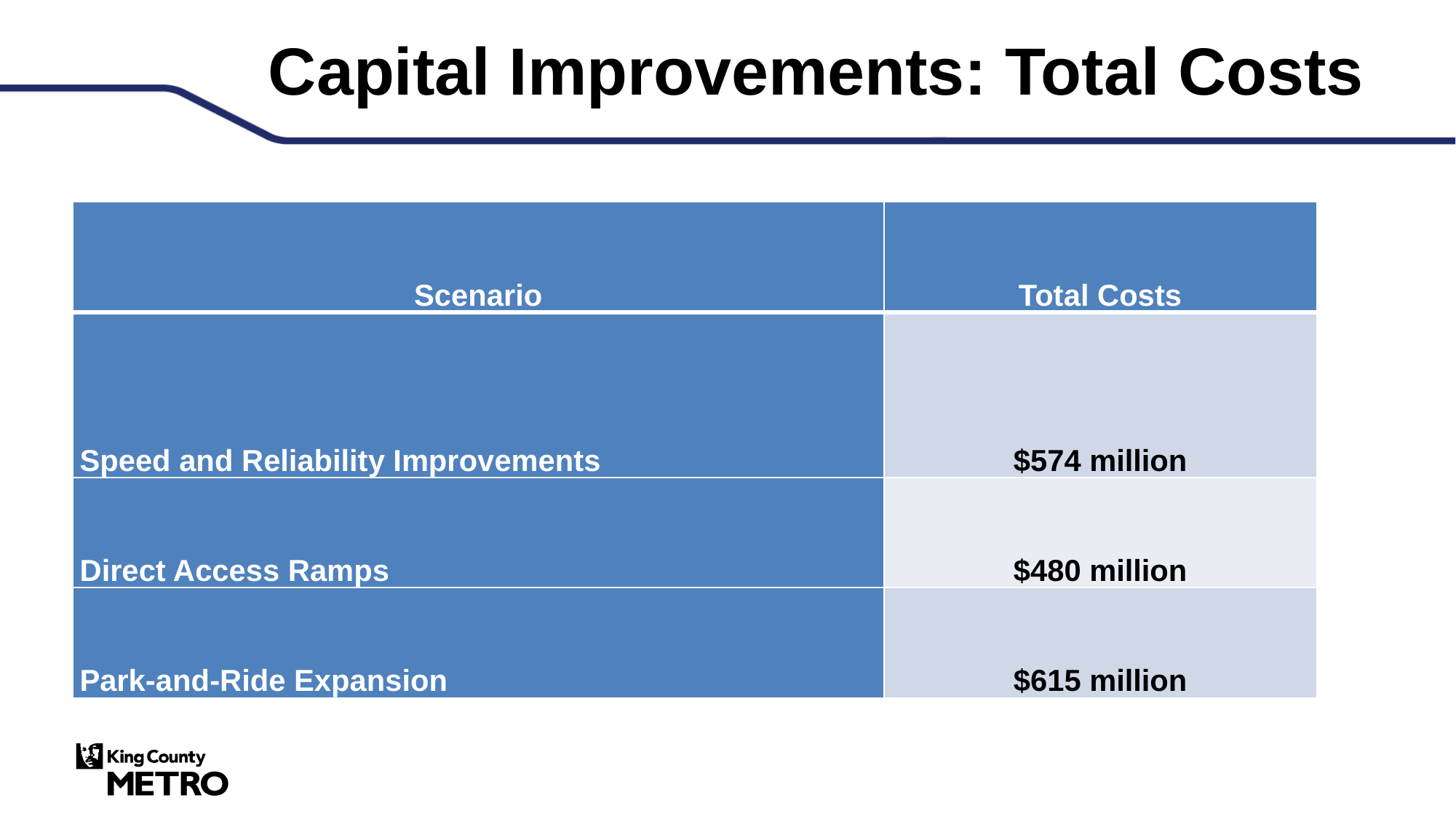

# Capital Improvements: Total Costs
| Scenario | Total Costs |
| --- | --- |
| Speed and Reliability Improvements | $574 million |
| Direct Access Ramps | $480 million |
| Park-and-Ride Expansion | $615 million |